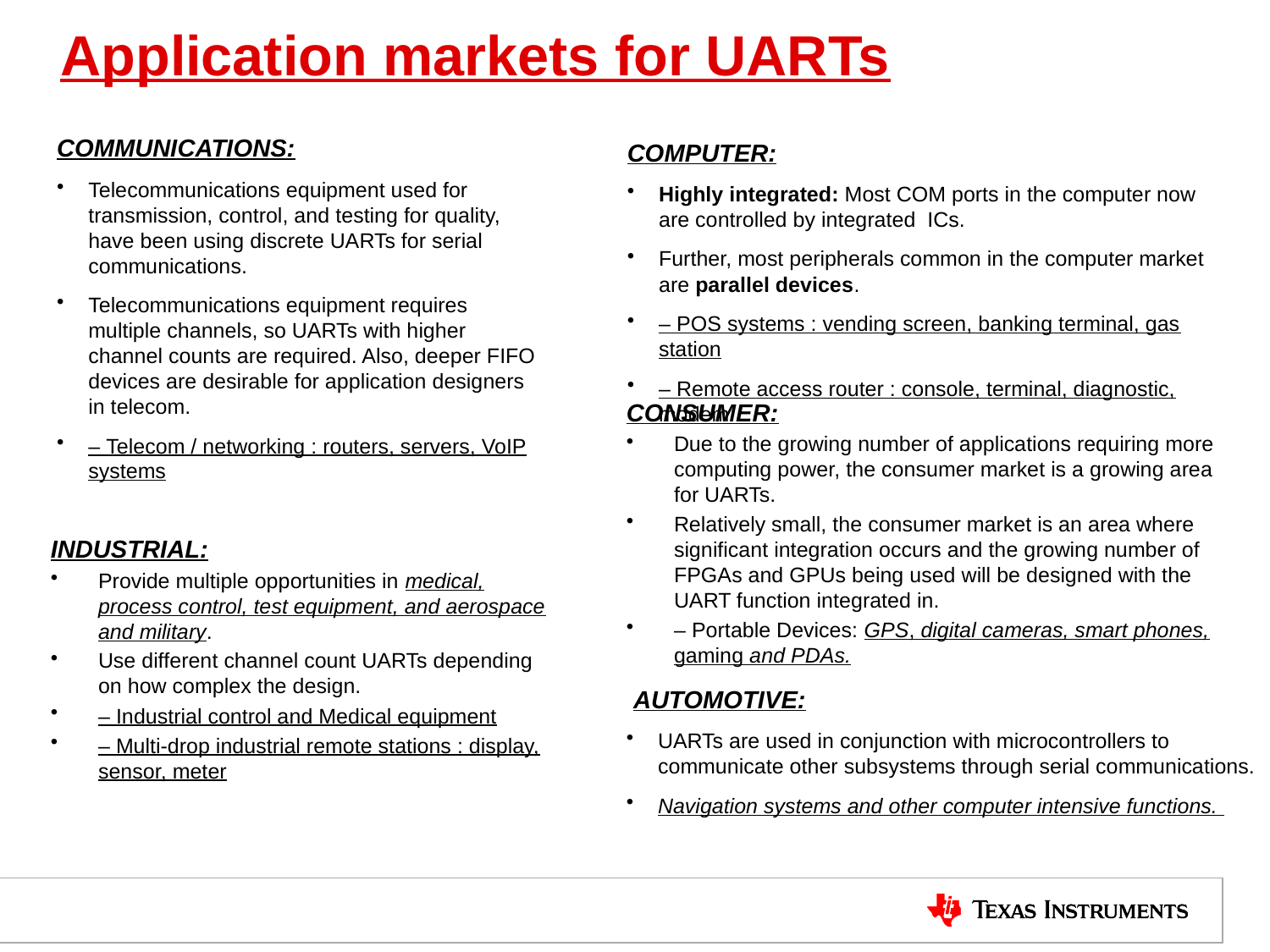

# Application markets for UARTs
COMMUNICATIONS:
Telecommunications equipment used for transmission, control, and testing for quality, have been using discrete UARTs for serial communications.
Telecommunications equipment requires multiple channels, so UARTs with higher channel counts are required. Also, deeper FIFO devices are desirable for application designers in telecom.
– Telecom / networking : routers, servers, VoIP systems

COMPUTER:
Highly integrated: Most COM ports in the computer now are controlled by integrated  ICs.
Further, most peripherals common in the computer market are parallel devices.
– POS systems : vending screen, banking terminal, gas station
– Remote access router : console, terminal, diagnostic, modem

CONSUMER:
Due to the growing number of applications requiring more computing power, the consumer market is a growing area for UARTs.
Relatively small, the consumer market is an area where significant integration occurs and the growing number of FPGAs and GPUs being used will be designed with the UART function integrated in.
– Portable Devices: GPS, digital cameras, smart phones, gaming and PDAs.
INDUSTRIAL:
Provide multiple opportunities in medical, process control, test equipment, and aerospace and military.
Use different channel count UARTs depending on how complex the design.
– Industrial control and Medical equipment
– Multi-drop industrial remote stations : display, sensor, meter

 AUTOMOTIVE:
UARTs are used in conjunction with microcontrollers to communicate other subsystems through serial communications.
Navigation systems and other computer intensive functions.